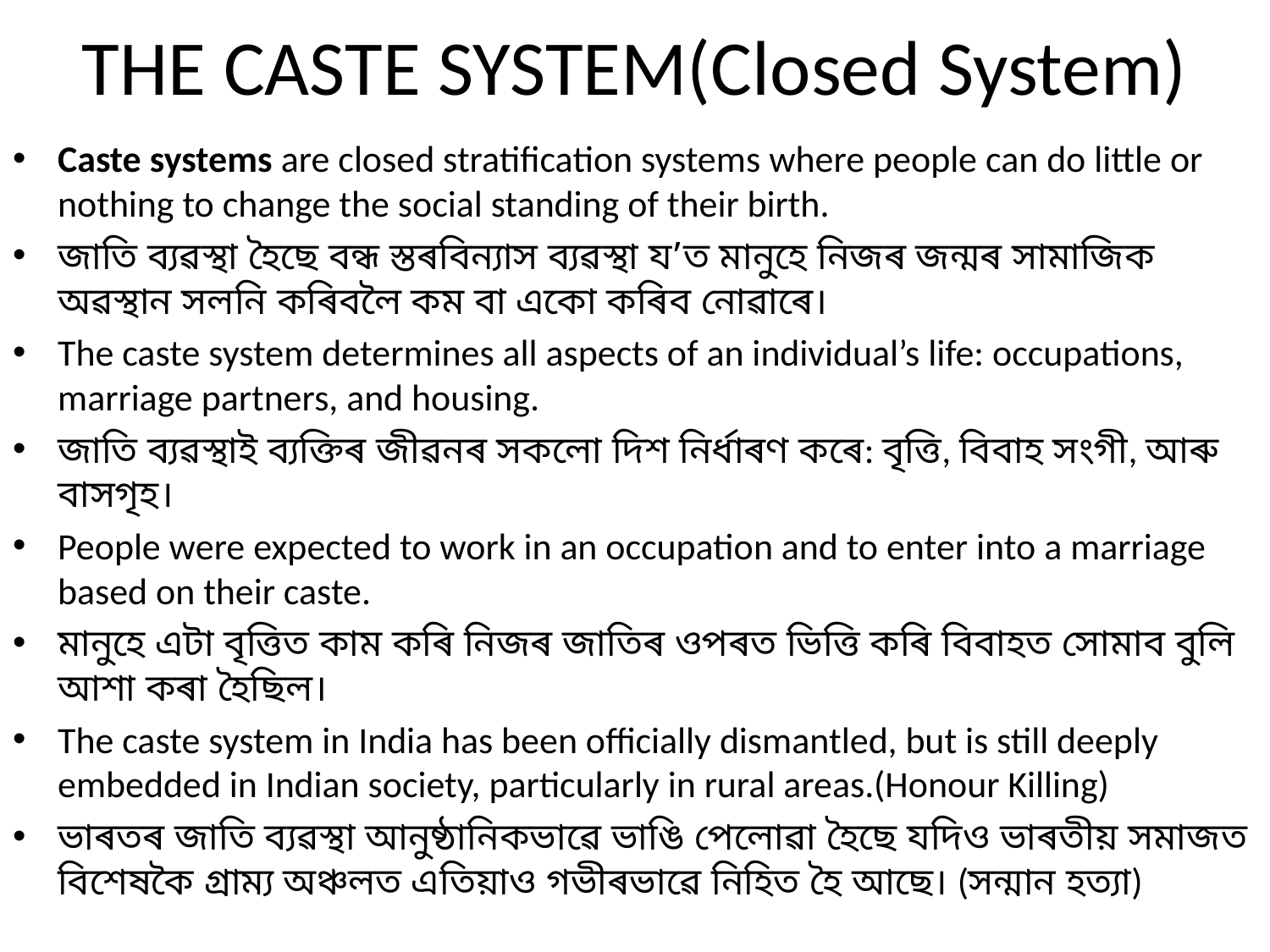

# THE CASTE SYSTEM(Closed System)
Caste systems are closed stratification systems where people can do little or nothing to change the social standing of their birth.
জাতি ব্যৱস্থা হৈছে বন্ধ স্তৰবিন্যাস ব্যৱস্থা য’ত মানুহে নিজৰ জন্মৰ সামাজিক অৱস্থান সলনি কৰিবলৈ কম বা একো কৰিব নোৱাৰে।
The caste system determines all aspects of an individual’s life: occupations, marriage partners, and housing.
জাতি ব্যৱস্থাই ব্যক্তিৰ জীৱনৰ সকলো দিশ নিৰ্ধাৰণ কৰে: বৃত্তি, বিবাহ সংগী, আৰু বাসগৃহ।
People were expected to work in an occupation and to enter into a marriage based on their caste.
মানুহে এটা বৃত্তিত কাম কৰি নিজৰ জাতিৰ ওপৰত ভিত্তি কৰি বিবাহত সোমাব বুলি আশা কৰা হৈছিল।
The caste system in India has been officially dismantled, but is still deeply embedded in Indian society, particularly in rural areas.(Honour Killing)
ভাৰতৰ জাতি ব্যৱস্থা আনুষ্ঠানিকভাৱে ভাঙি পেলোৱা হৈছে যদিও ভাৰতীয় সমাজত বিশেষকৈ গ্ৰাম্য অঞ্চলত এতিয়াও গভীৰভাৱে নিহিত হৈ আছে। (সন্মান হত্যা)